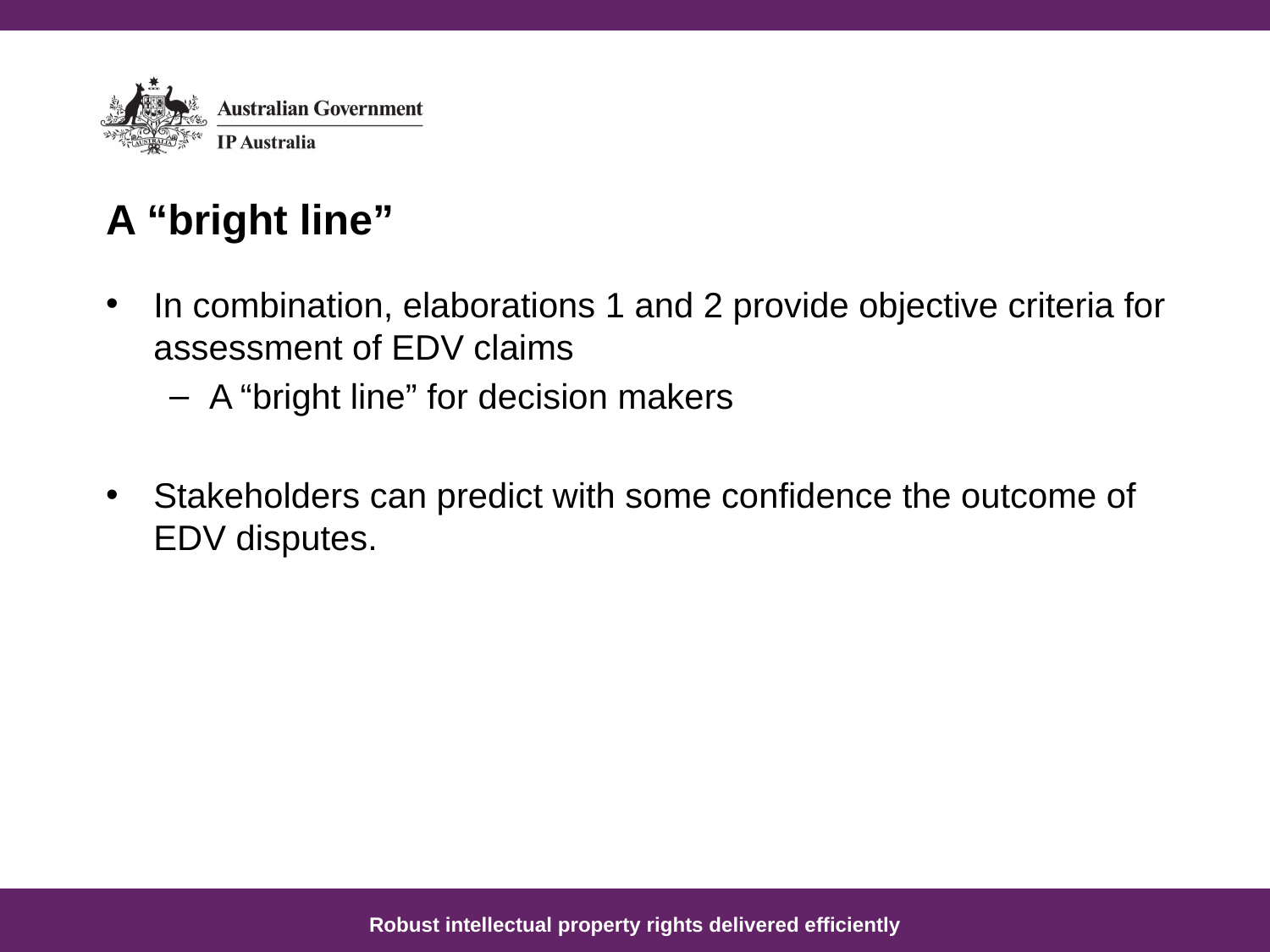

# A “bright line”
In combination, elaborations 1 and 2 provide objective criteria for assessment of EDV claims
A “bright line” for decision makers

Stakeholders can predict with some confidence the outcome of EDV disputes.